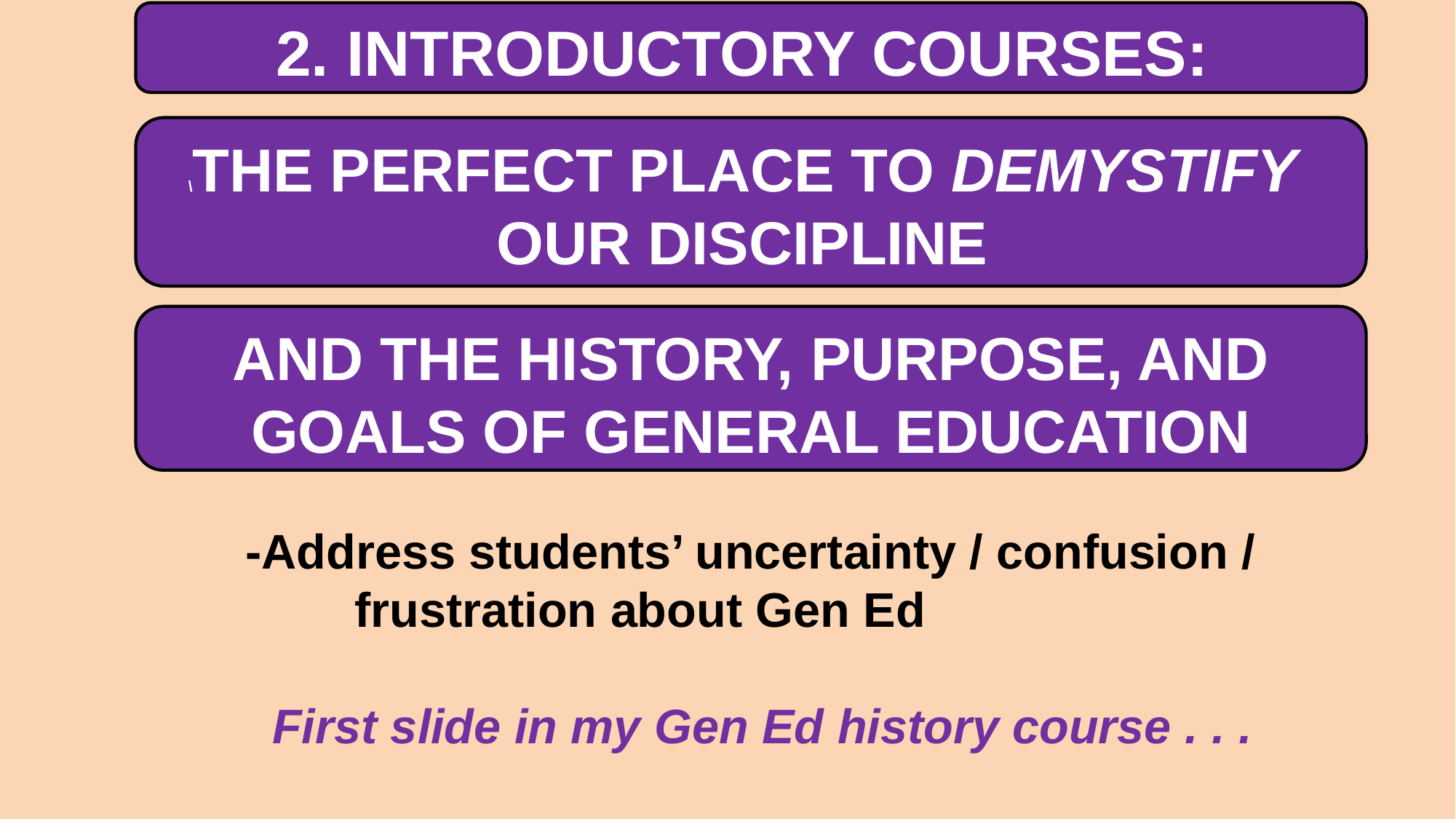

2. INTRODUCTORY COURSES:

\THE PERFECT PLACE TO DEMYSTIFY  OUR DISCIPLINE
AND THE HISTORY, PURPOSE, AND GOALS OF GENERAL EDUCATION
-Address students’ uncertainty / confusion / 	frustration about Gen Ed

  First slide in my Gen Ed history course . . .